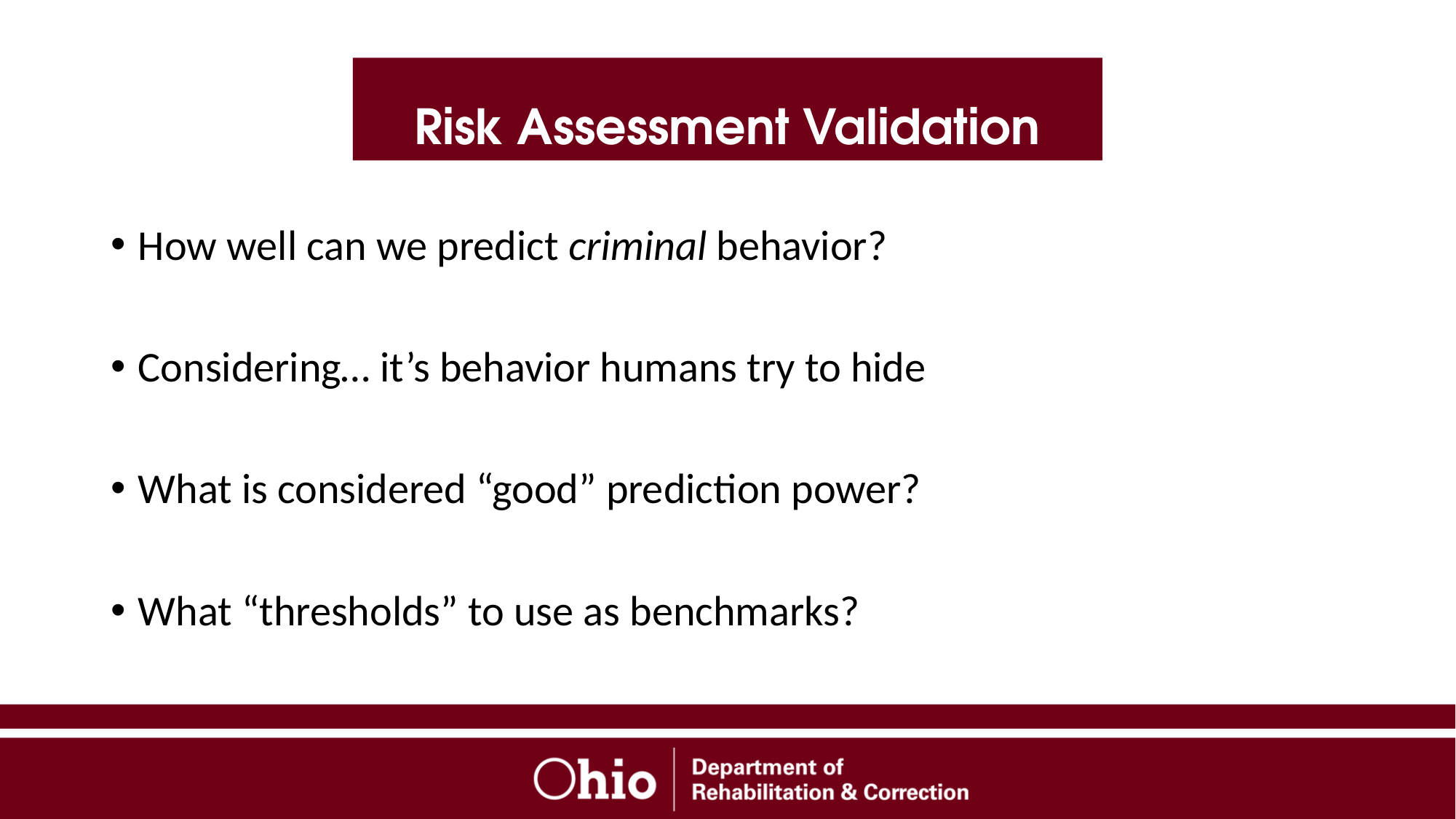

Risk Assessment Validation
How well can we predict criminal behavior?

Considering… it’s behavior humans try to hide

What is considered “good” prediction power?

What “thresholds” to use as benchmarks?